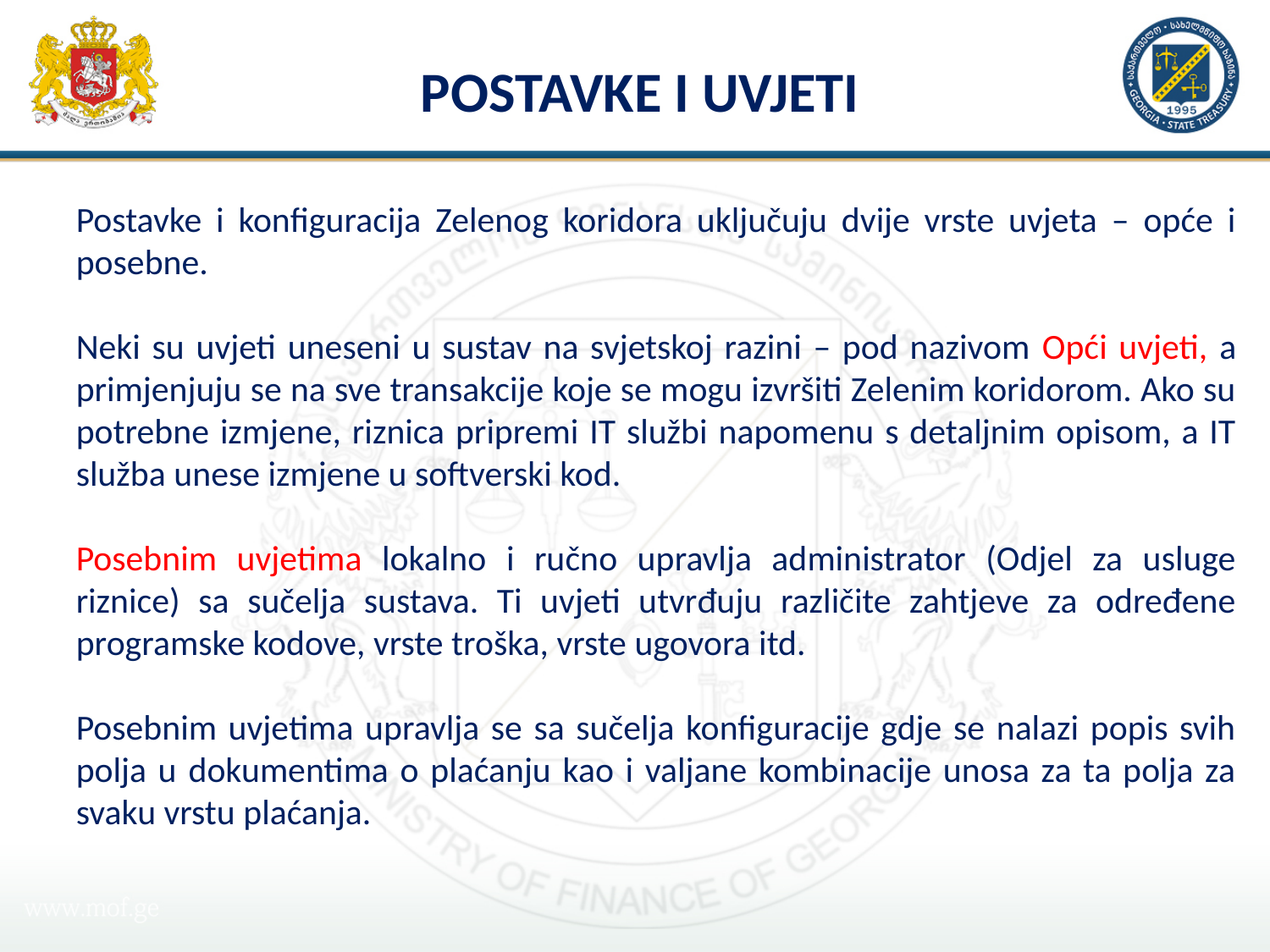

# Postavke i uvjeti

Postavke i konfiguracija Zelenog koridora uključuju dvije vrste uvjeta – opće i posebne.

Neki su uvjeti uneseni u sustav na svjetskoj razini – pod nazivom Opći uvjeti, a primjenjuju se na sve transakcije koje se mogu izvršiti Zelenim koridorom. Ako su potrebne izmjene, riznica pripremi IT službi napomenu s detaljnim opisom, a IT služba unese izmjene u softverski kod.

Posebnim uvjetima lokalno i ručno upravlja administrator (Odjel za usluge riznice) sa sučelja sustava. Ti uvjeti utvrđuju različite zahtjeve za određene programske kodove, vrste troška, vrste ugovora itd.

Posebnim uvjetima upravlja se sa sučelja konfiguracije gdje se nalazi popis svih polja u dokumentima o plaćanju kao i valjane kombinacije unosa za ta polja za svaku vrstu plaćanja.